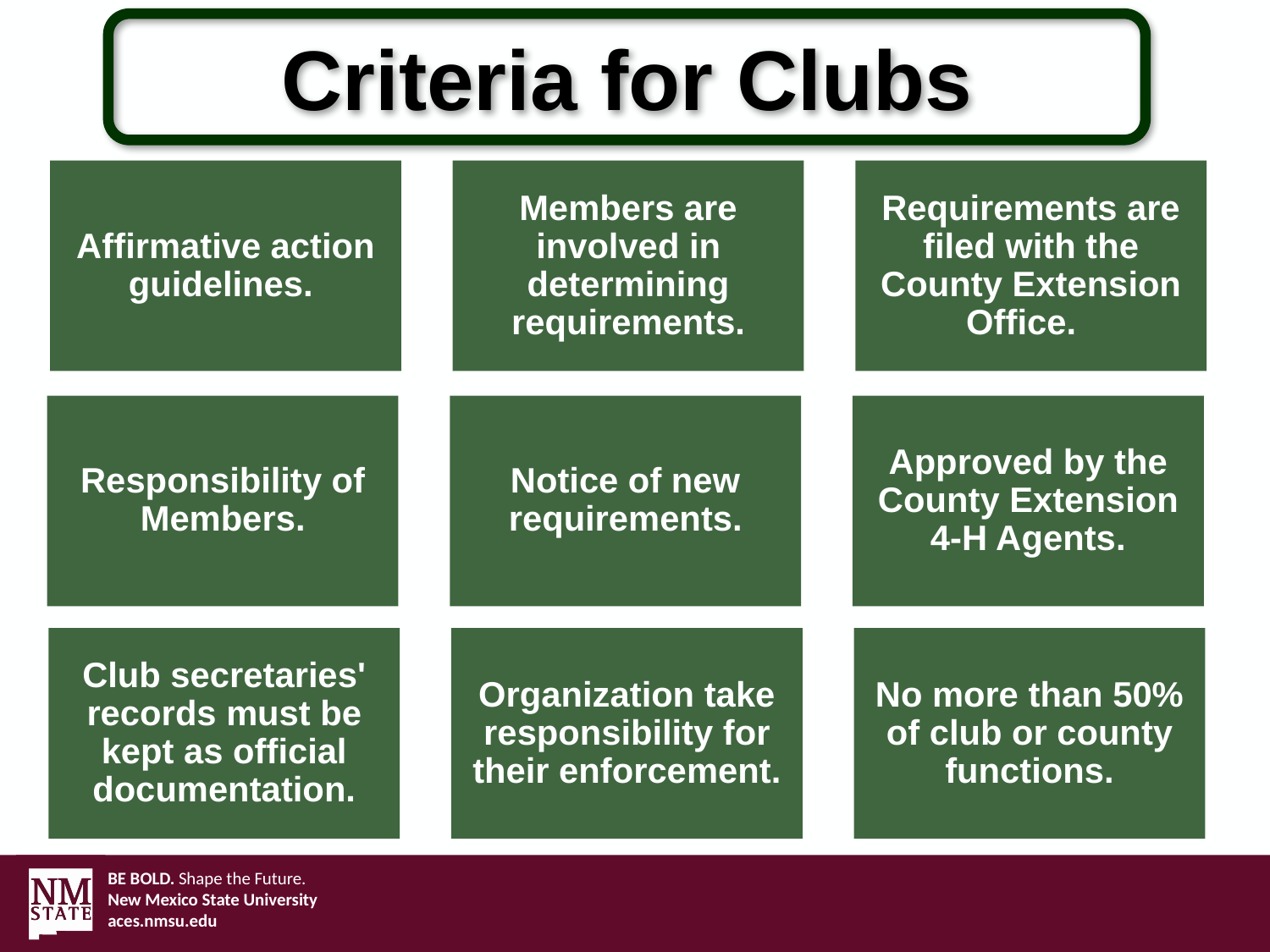

Criteria for Clubs
Affirmative action guidelines.
Members are involved in determining requirements.
Requirements are filed with the County Extension Office.
Responsibility of Members.
Notice of new requirements.
Approved by the County Extension 4-H Agents.
Club secretaries' records must be kept as official documentation.
Organization take responsibility for their enforcement.
No more than 50% of club or county functions.